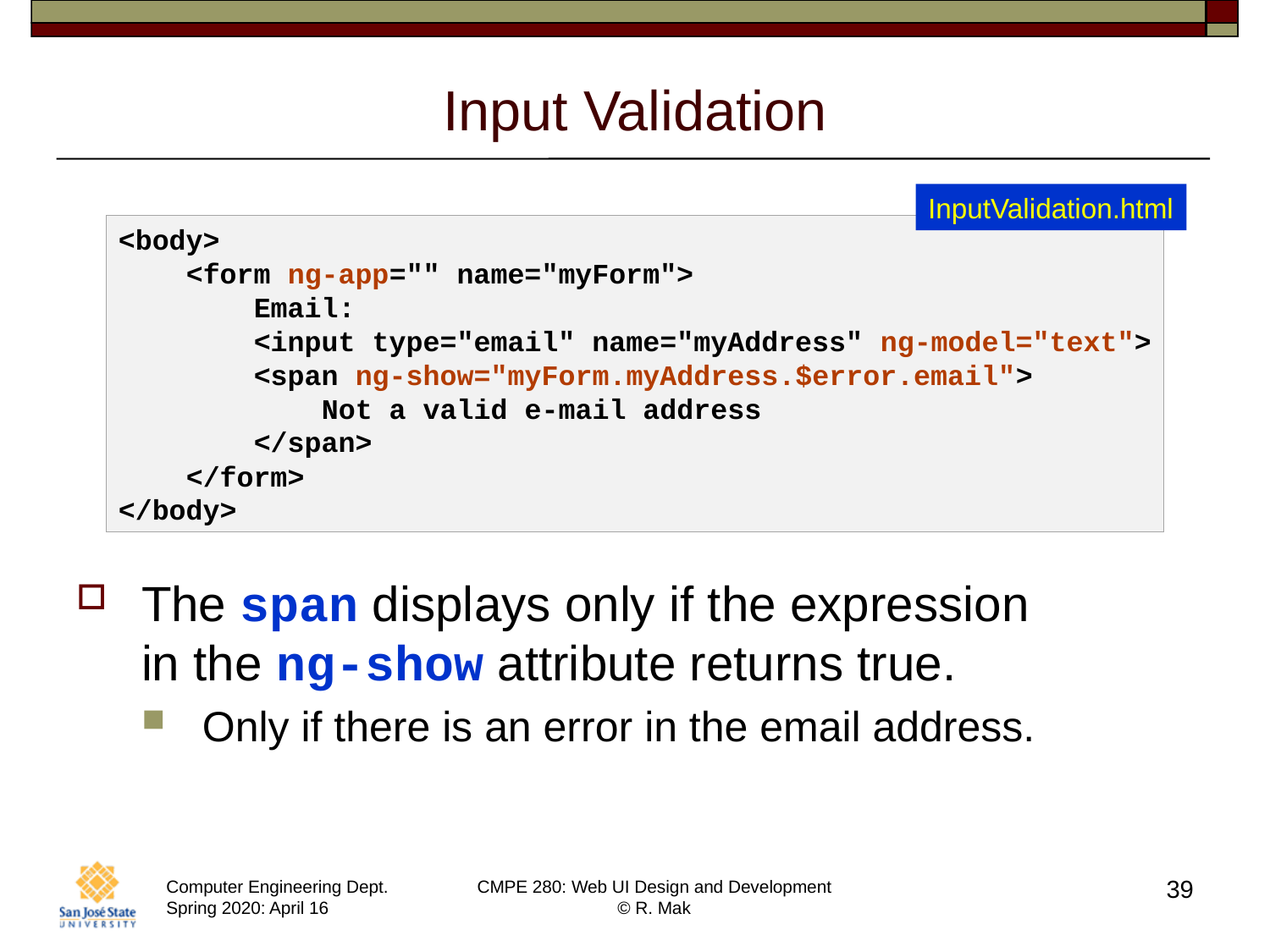

# Input Validation
InputValidation.html
<body>
    <form ng-app="" name="myForm">
        Email:
        <input type="email" name="myAddress" ng-model="text">
        <span ng-show="myForm.myAddress.$error.email">
            Not a valid e-mail address
        </span>
    </form>
</body>
The span displays only if the expression
in the ng-show attribute returns true.
Only if there is an error in the email address.
39